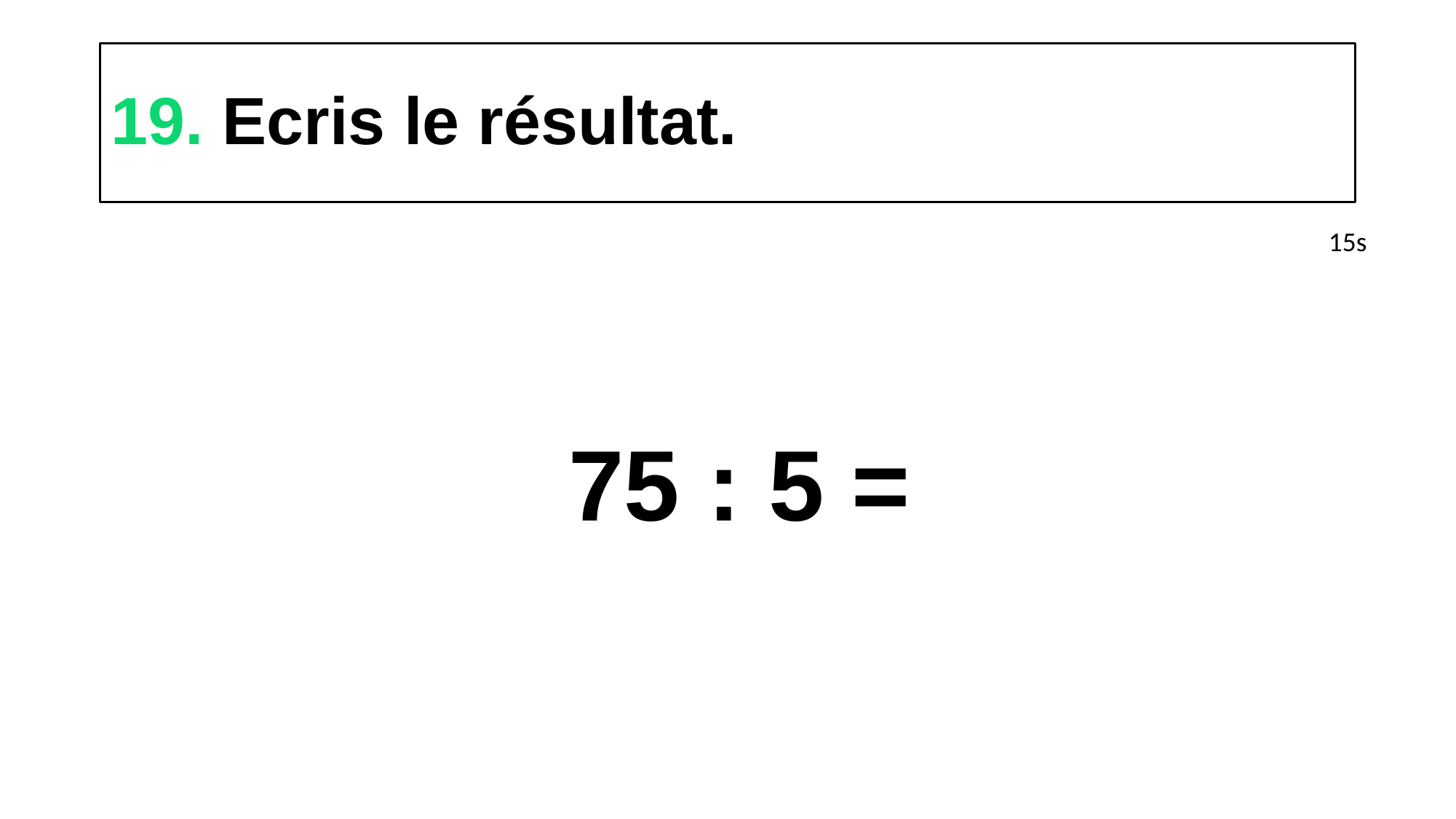

# 19. Ecris le résultat.
15s
75 : 5 =